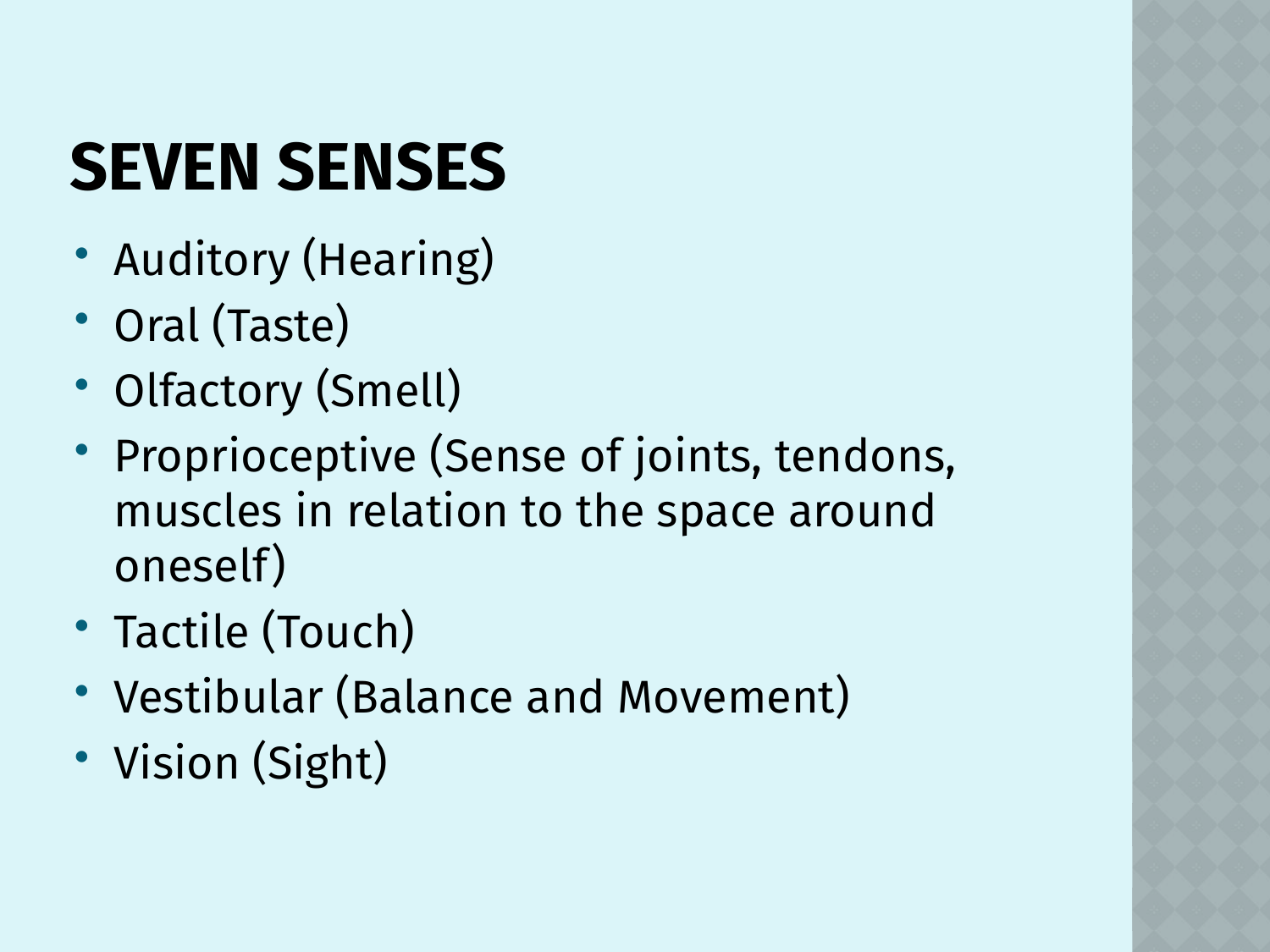

# Seven Senses
Auditory (Hearing)
Oral (Taste)
Olfactory (Smell)
Proprioceptive (Sense of joints, tendons, muscles in relation to the space around oneself)
Tactile (Touch)
Vestibular (Balance and Movement)
Vision (Sight)